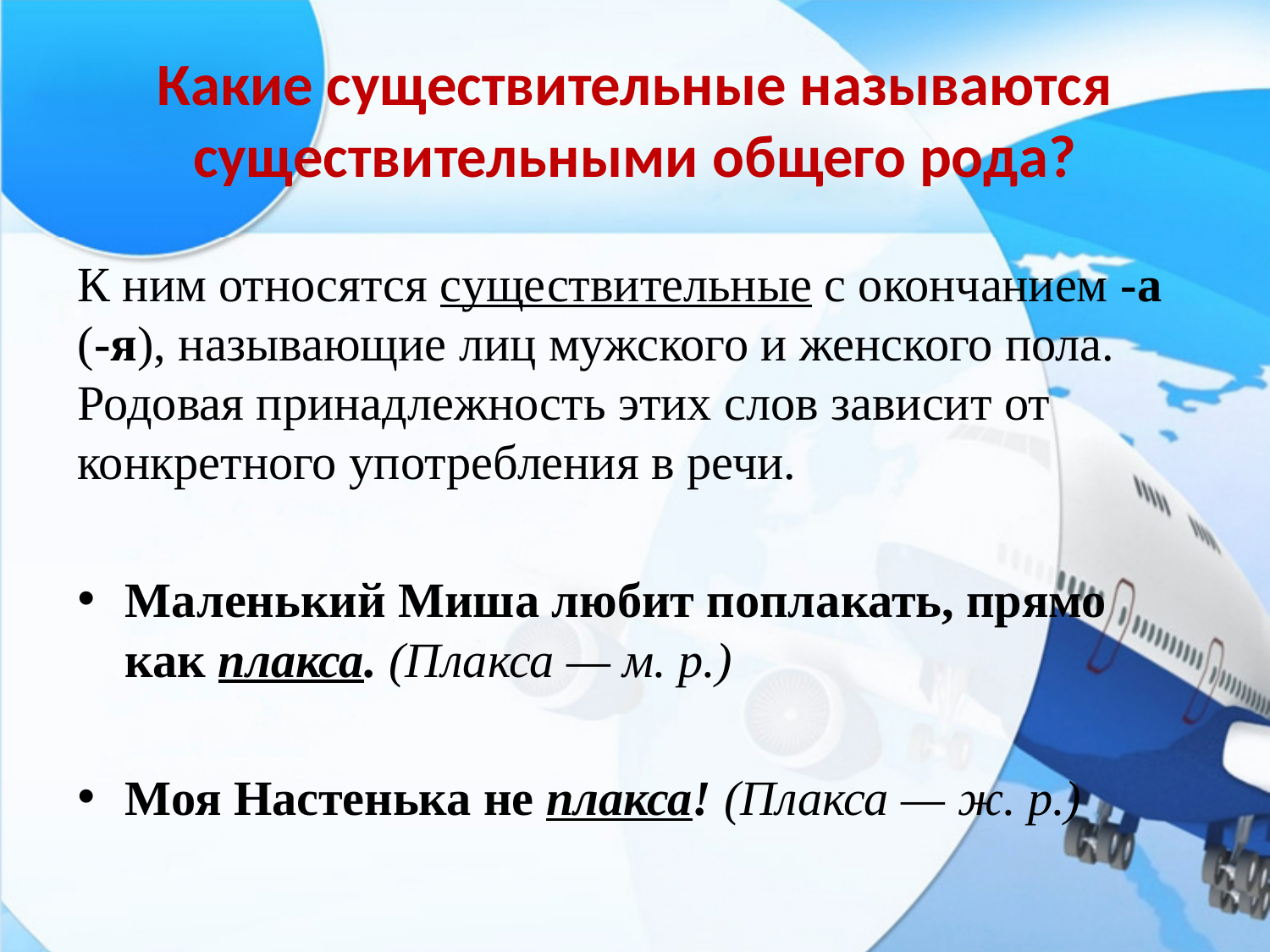

# Какие существительные называются существительными общего рода?
К ним относятся существительные с окончанием -а (-я), называющие лиц мужского и женского пола. Родовая принадлежность этих слов зависит от конкретного употребления в речи.

Маленький Миша любит поплакать, прямо как плакса. (Плакса — м. р.)

Моя Настенька не плакса! (Плакса — ж. р.)